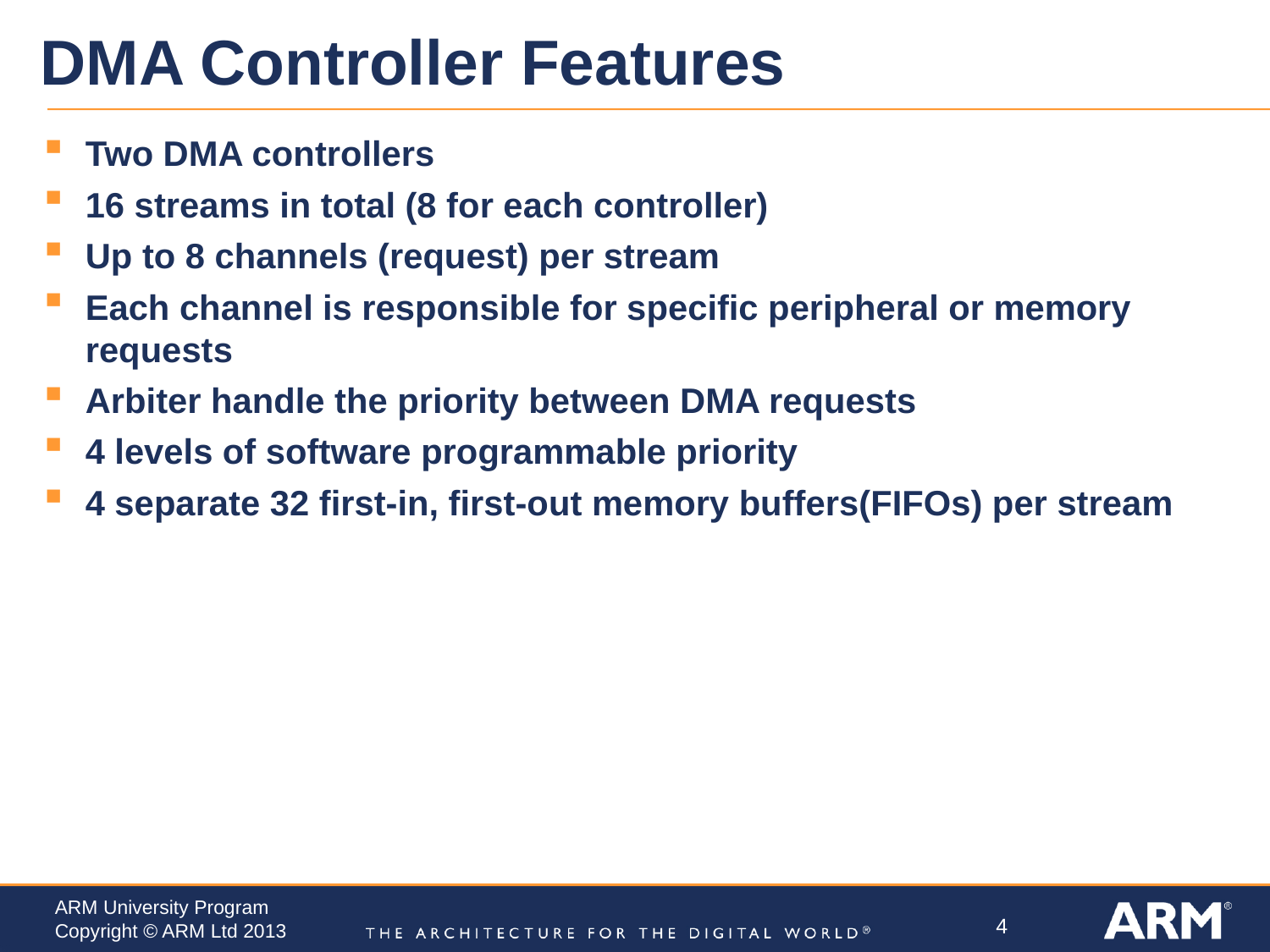

# DMA Controller Features
Two DMA controllers
16 streams in total (8 for each controller)
Up to 8 channels (request) per stream
Each channel is responsible for specific peripheral or memory requests
Arbiter handle the priority between DMA requests
4 levels of software programmable priority
4 separate 32 first-in, first-out memory buffers(FIFOs) per stream